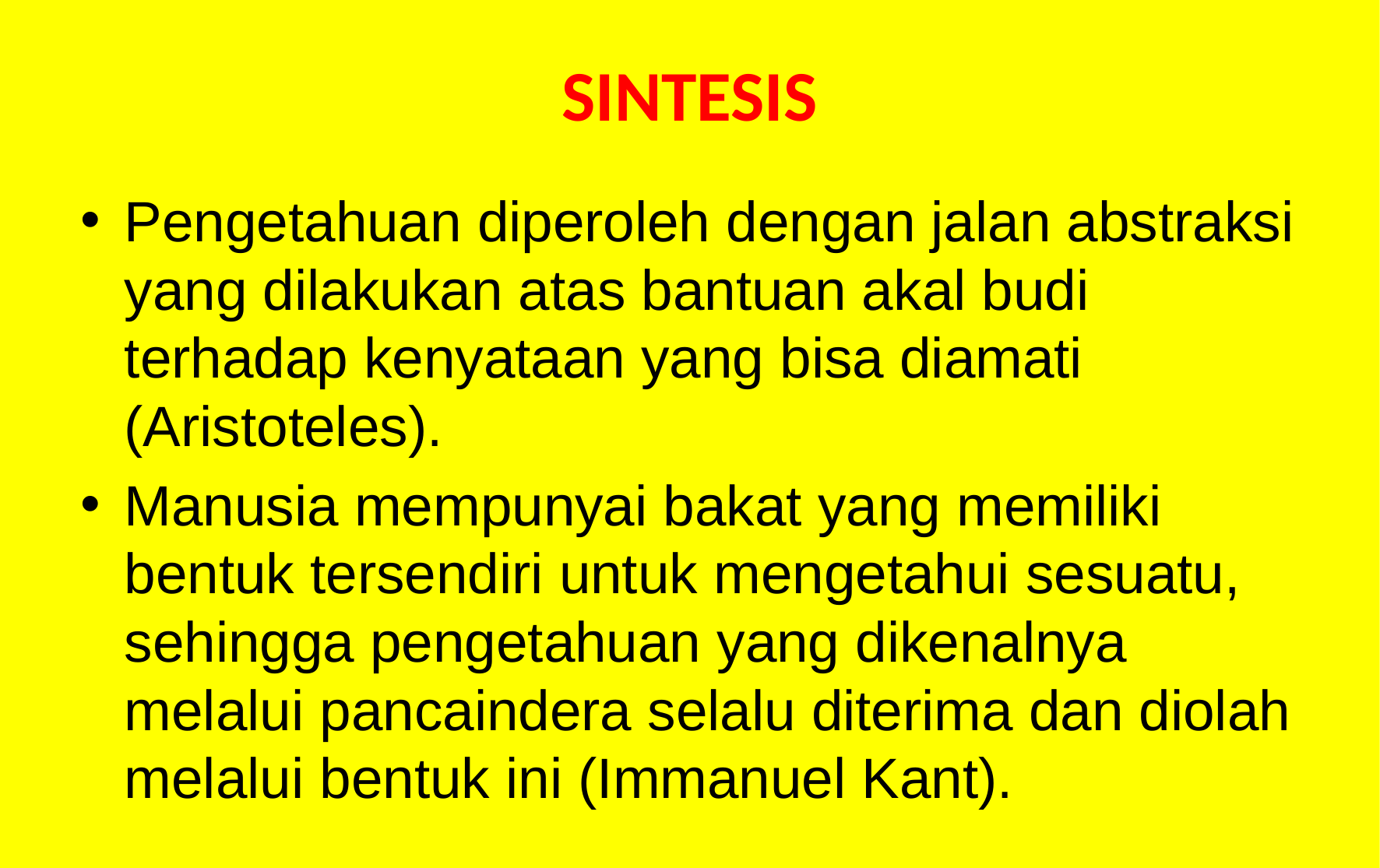

# SINTESIS
Pengetahuan diperoleh dengan jalan abstraksi yang dilakukan atas bantuan akal budi terhadap kenyataan yang bisa diamati (Aristoteles).
Manusia mempunyai bakat yang memiliki bentuk tersendiri untuk mengetahui sesuatu, sehingga pengetahuan yang dikenalnya melalui pancaindera selalu diterima dan diolah melalui bentuk ini (Immanuel Kant).